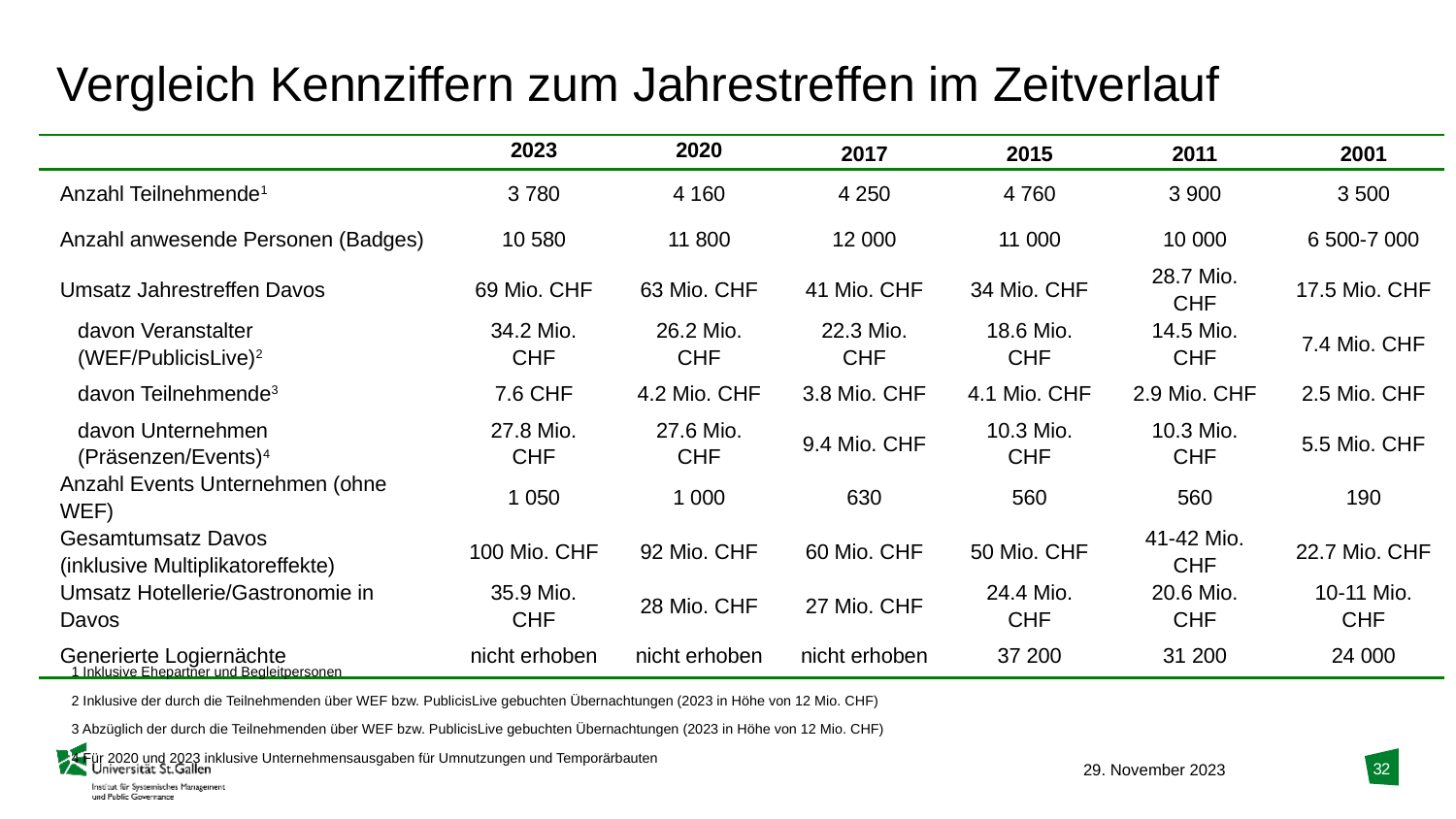

# Vergleich Kennziffern zum Jahrestreffen im Zeitverlauf
|  | 2023 | 2020 | 2017 | 2015 | 2011 | 2001 |
| --- | --- | --- | --- | --- | --- | --- |
| Anzahl Teilnehmende1 | 3 780 | 4 160 | 4 250 | 4 760 | 3 900 | 3 500 |
| Anzahl anwesende Personen (Badges) | 10 580 | 11 800 | 12 000 | 11 000 | 10 000 | 6 500-7 000 |
| Umsatz Jahrestreffen Davos | 69 Mio. CHF | 63 Mio. CHF | 41 Mio. CHF | 34 Mio. CHF | 28.7 Mio. CHF | 17.5 Mio. CHF |
| davon Veranstalter (WEF/PublicisLive)2 | 34.2 Mio. CHF | 26.2 Mio. CHF | 22.3 Mio. CHF | 18.6 Mio. CHF | 14.5 Mio. CHF | 7.4 Mio. CHF |
| davon Teilnehmende3 | 7.6 CHF | 4.2 Mio. CHF | 3.8 Mio. CHF | 4.1 Mio. CHF | 2.9 Mio. CHF | 2.5 Mio. CHF |
| davon Unternehmen (Präsenzen/Events)4 | 27.8 Mio. CHF | 27.6 Mio. CHF | 9.4 Mio. CHF | 10.3 Mio. CHF | 10.3 Mio. CHF | 5.5 Mio. CHF |
| Anzahl Events Unternehmen (ohne WEF) | 1 050 | 1 000 | 630 | 560 | 560 | 190 |
| Gesamtumsatz Davos (inklusive Multiplikatoreffekte) | 100 Mio. CHF | 92 Mio. CHF | 60 Mio. CHF | 50 Mio. CHF | 41-42 Mio. CHF | 22.7 Mio. CHF |
| Umsatz Hotellerie/Gastronomie in Davos | 35.9 Mio. CHF | 28 Mio. CHF | 27 Mio. CHF | 24.4 Mio. CHF | 20.6 Mio. CHF | 10-11 Mio. CHF |
| Generierte Logiernächte | nicht erhoben | nicht erhoben | nicht erhoben | 37 200 | 31 200 | 24 000 |
1 Inklusive Ehepartner und Begleitpersonen
2 Inklusive der durch die Teilnehmenden über WEF bzw. PublicisLive gebuchten Übernachtungen (2023 in Höhe von 12 Mio. CHF)
3 Abzüglich der durch die Teilnehmenden über WEF bzw. PublicisLive gebuchten Übernachtungen (2023 in Höhe von 12 Mio. CHF)
4 Für 2020 und 2023 inklusive Unternehmensausgaben für Umnutzungen und Temporärbauten
32